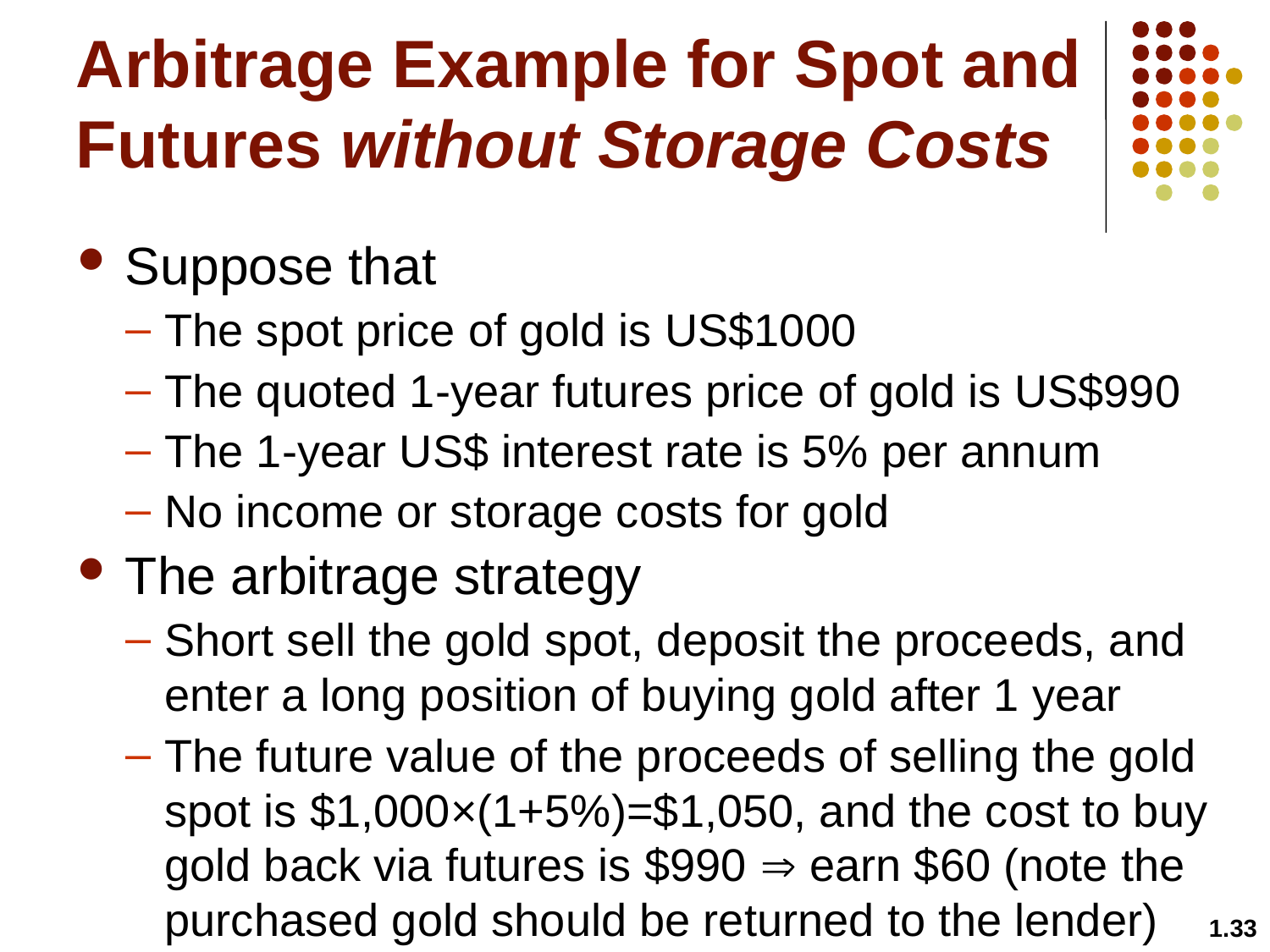

# Arbitrage Example for Spot and Futures without Storage Costs
Suppose that
The spot price of gold is US$1000
The quoted 1-year futures price of gold is US$990
The 1-year US$ interest rate is 5% per annum
No income or storage costs for gold
The arbitrage strategy
Short sell the gold spot, deposit the proceeds, and enter a long position of buying gold after 1 year
The future value of the proceeds of selling the gold spot is $1,000×(1+5%)=$1,050, and the cost to buy gold back via futures is $990 ⇒ earn $60 (note the purchased gold should be returned to the lender)

1.33